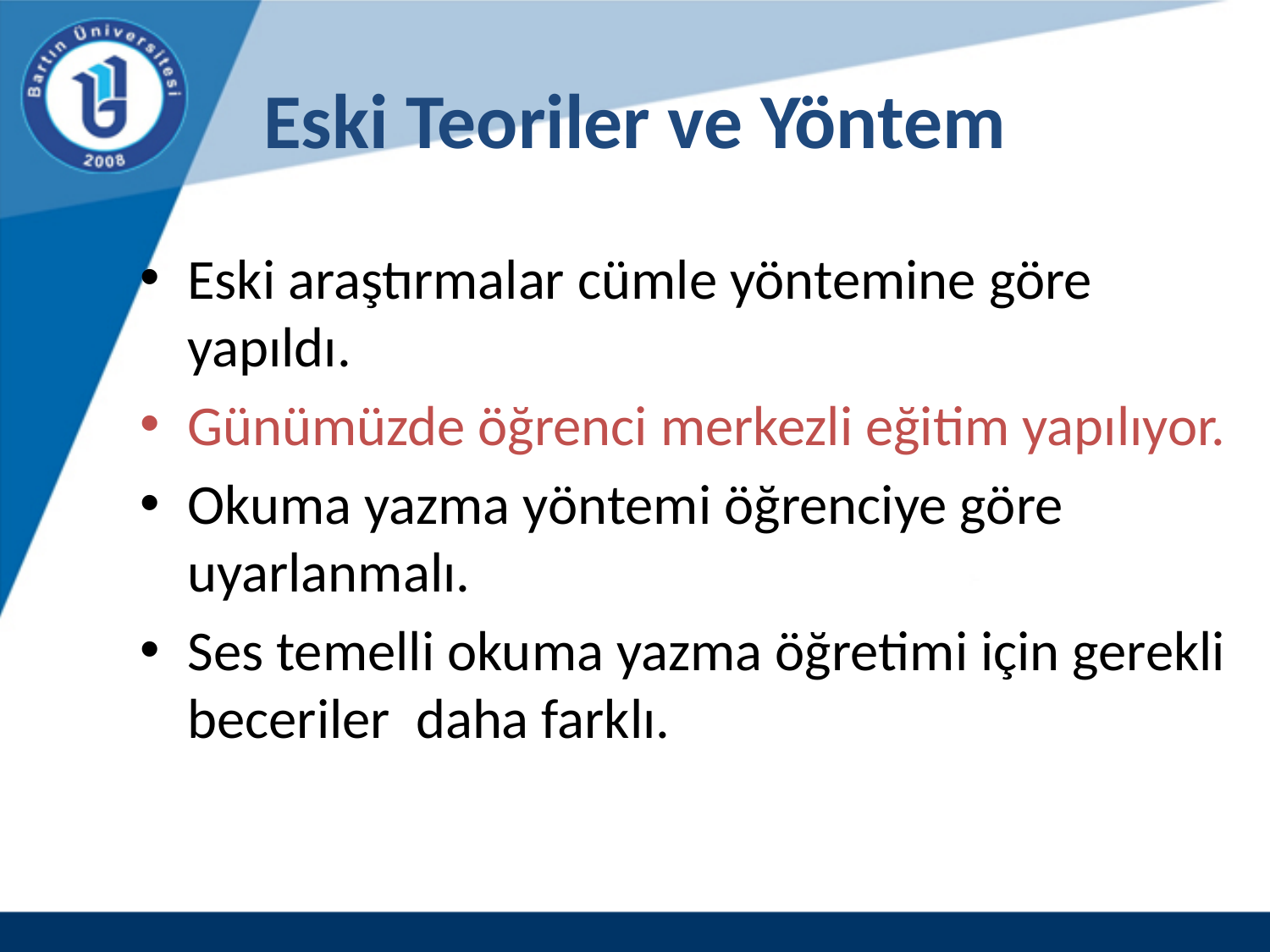

# Eski Teoriler ve Yöntem
Eski araştırmalar cümle yöntemine göre yapıldı.
Günümüzde öğrenci merkezli eğitim yapılıyor.
Okuma yazma yöntemi öğrenciye göre uyarlanmalı.
Ses temelli okuma yazma öğretimi için gerekli beceriler  daha farklı.